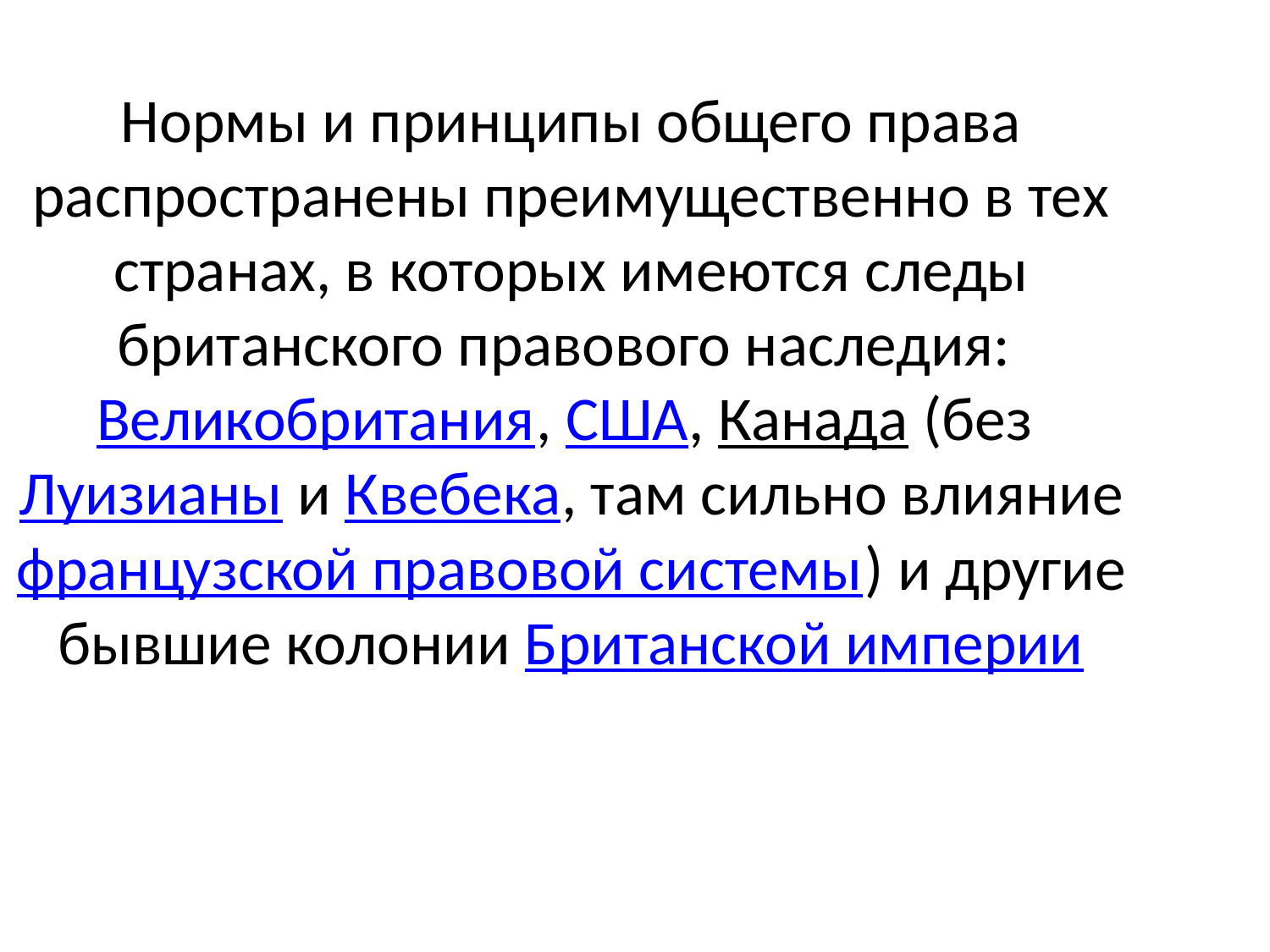

Нормы и принципы общего права распространены преимущественно в тех странах, в которых имеются следы британского правового наследия: Великобритания, США, Канада (без Луизианы и Квебека, там сильно влияние французской правовой системы) и другие бывшие колонии Британской империи